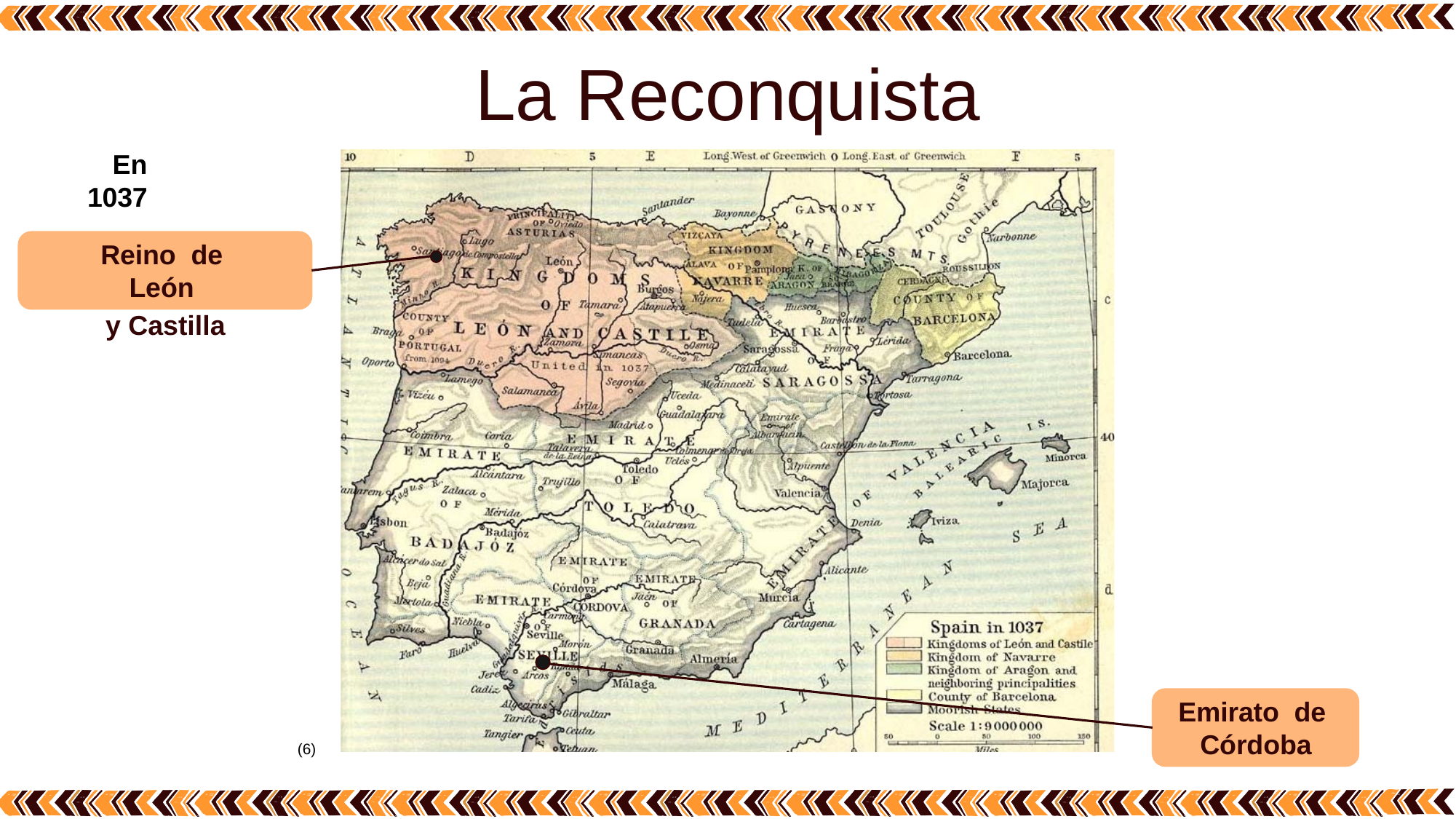

La Reconquista
En 1037

Reino  de  León
y Castilla

Emirato  de  Córdoba
(6)